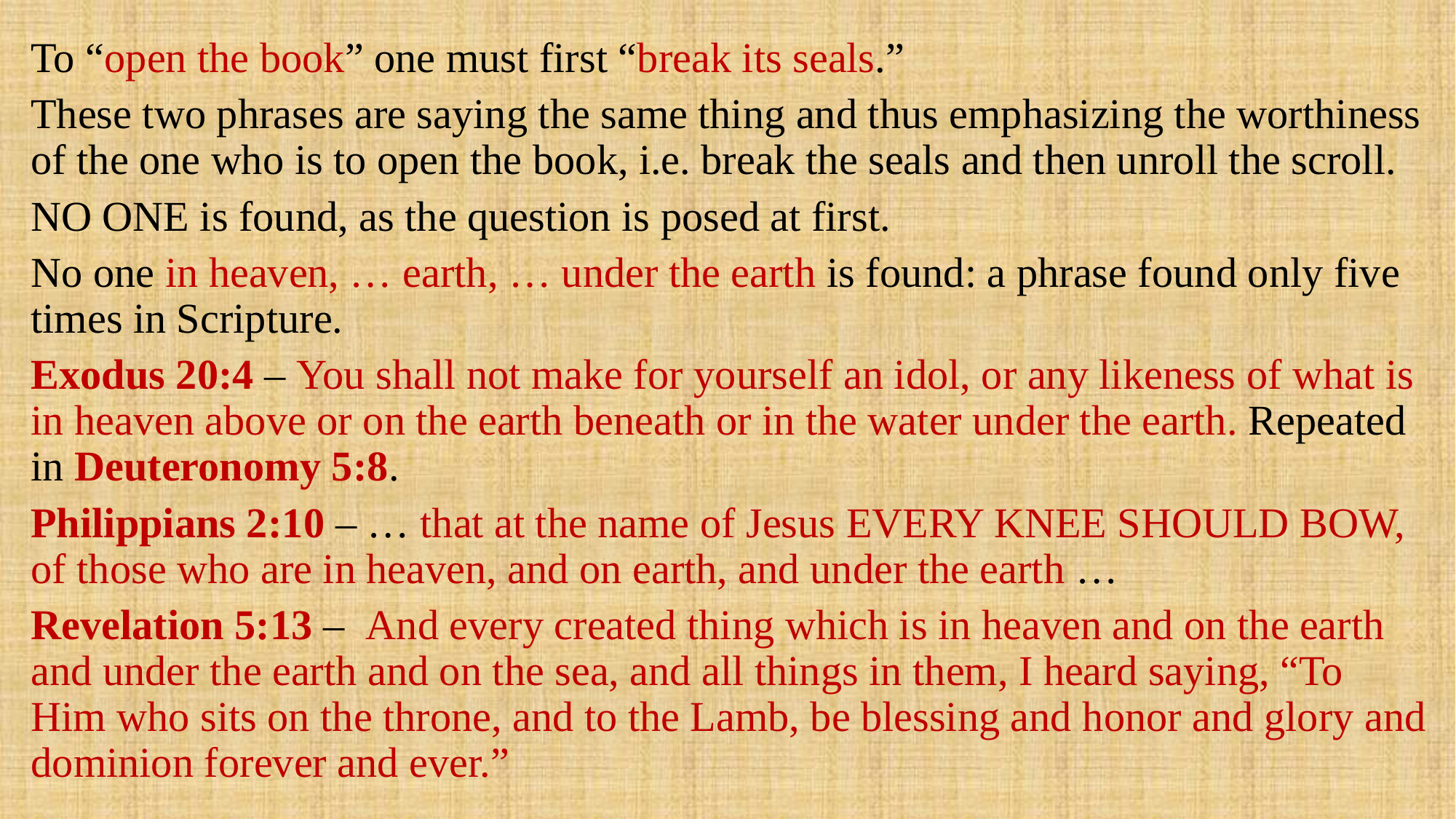

To “open the book” one must first “break its seals.”
These two phrases are saying the same thing and thus emphasizing the worthiness of the one who is to open the book, i.e. break the seals and then unroll the scroll.
NO ONE is found, as the question is posed at first.
No one in heaven, … earth, … under the earth is found: a phrase found only five times in Scripture.
Exodus 20:4 – You shall not make for yourself an idol, or any likeness of what is in heaven above or on the earth beneath or in the water under the earth. Repeated in Deuteronomy 5:8.
Philippians 2:10 – … that at the name of Jesus EVERY KNEE SHOULD BOW, of those who are in heaven, and on earth, and under the earth …
Revelation 5:13 –  And every created thing which is in heaven and on the earth and under the earth and on the sea, and all things in them, I heard saying, “To Him who sits on the throne, and to the Lamb, be blessing and honor and glory and dominion forever and ever.”